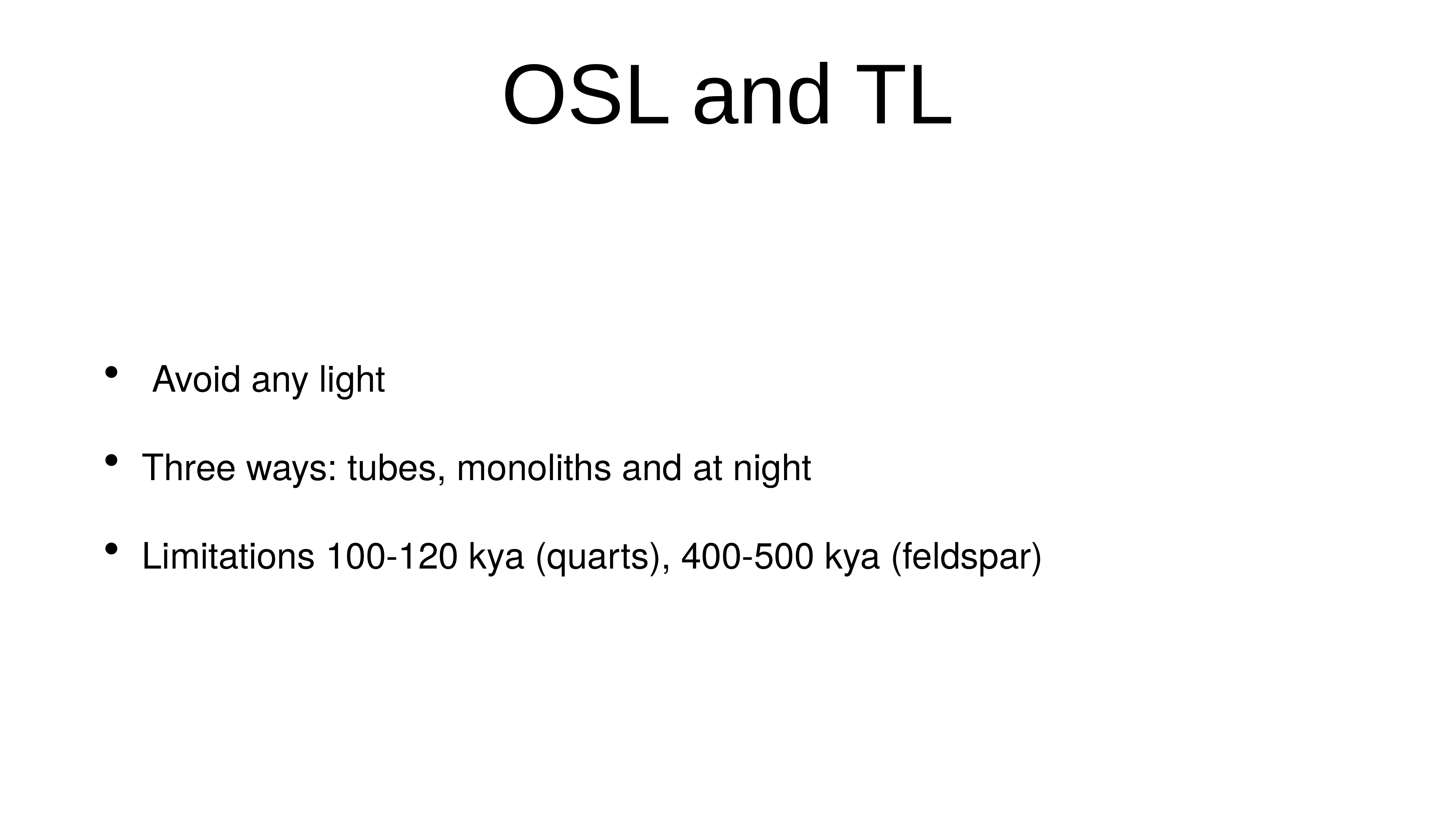

# OSL and TL
 Avoid any light
Three ways: tubes, monoliths and at night
Limitations 100-120 kya (quarts), 400-500 kya (feldspar)